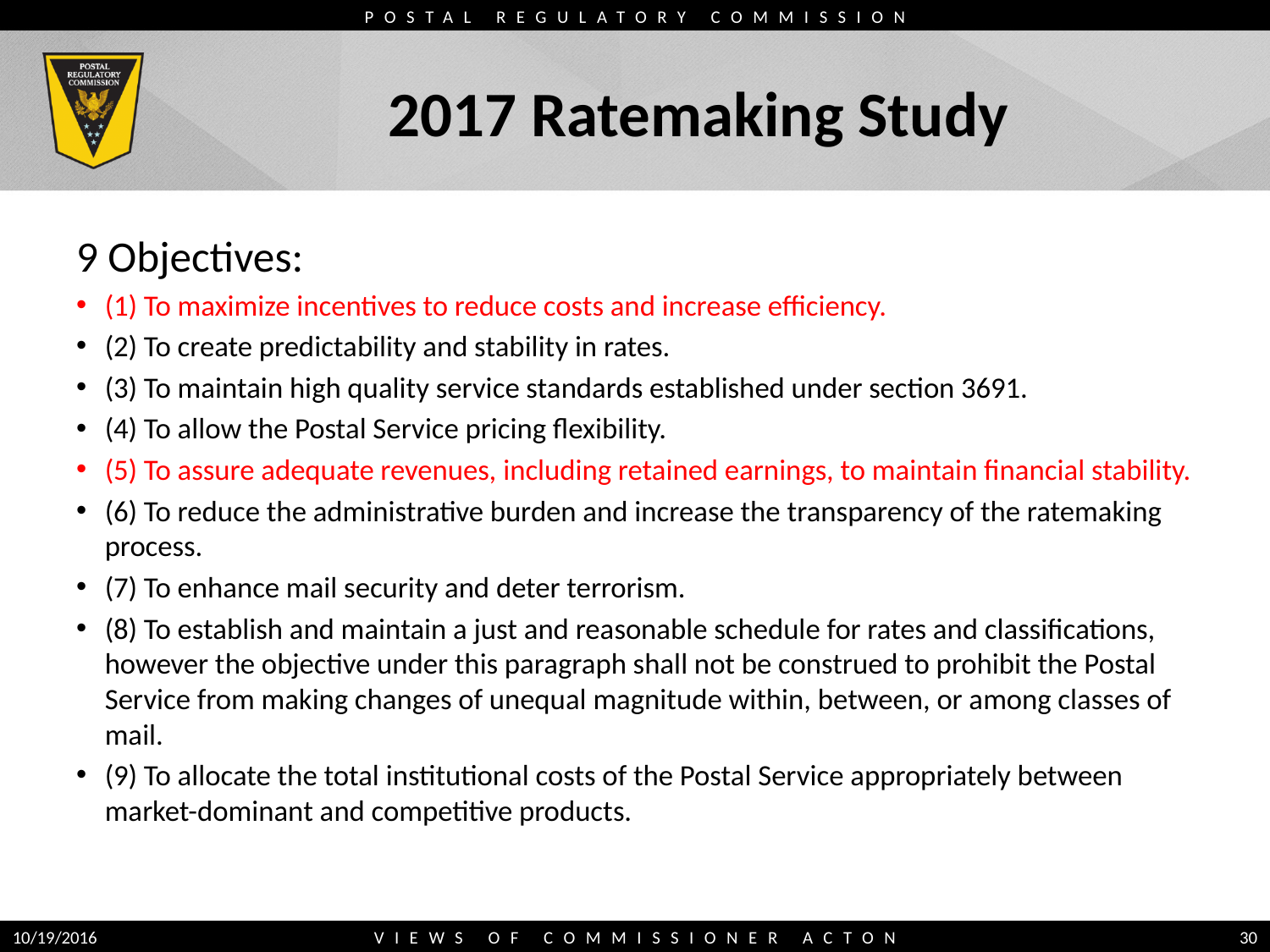

# 2017 Ratemaking Study
9 Objectives:
(1) To maximize incentives to reduce costs and increase efficiency.
(2) To create predictability and stability in rates.
(3) To maintain high quality service standards established under section 3691.
(4) To allow the Postal Service pricing flexibility.
(5) To assure adequate revenues, including retained earnings, to maintain financial stability.
(6) To reduce the administrative burden and increase the transparency of the ratemaking process.
(7) To enhance mail security and deter terrorism.
(8) To establish and maintain a just and reasonable schedule for rates and classifications, however the objective under this paragraph shall not be construed to prohibit the Postal Service from making changes of unequal magnitude within, between, or among classes of mail.
(9) To allocate the total institutional costs of the Postal Service appropriately between market-dominant and competitive products.
10/19/2016
VIEWS OF COMMISSIONER ACTON
30